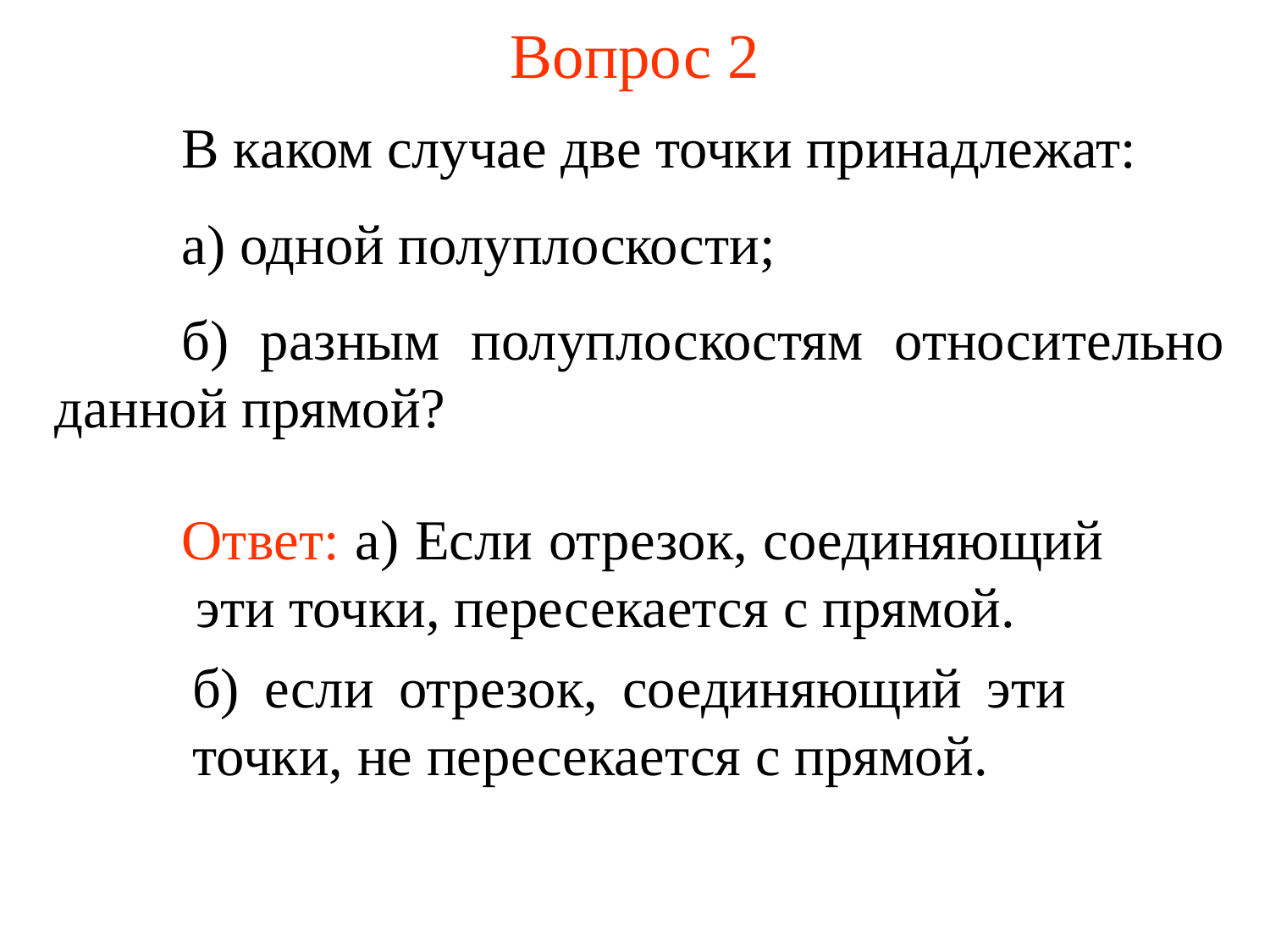

# Вопрос 2
	В каком случае две точки принадлежат:
	а) одной полуплоскости;
	б) разным полуплоскостям относительно данной прямой?
Ответ: а) Если отрезок, соединяющий     эти точки, пересекается с прямой.
б) если отрезок, соединяющий эти точки, не пересекается с прямой.